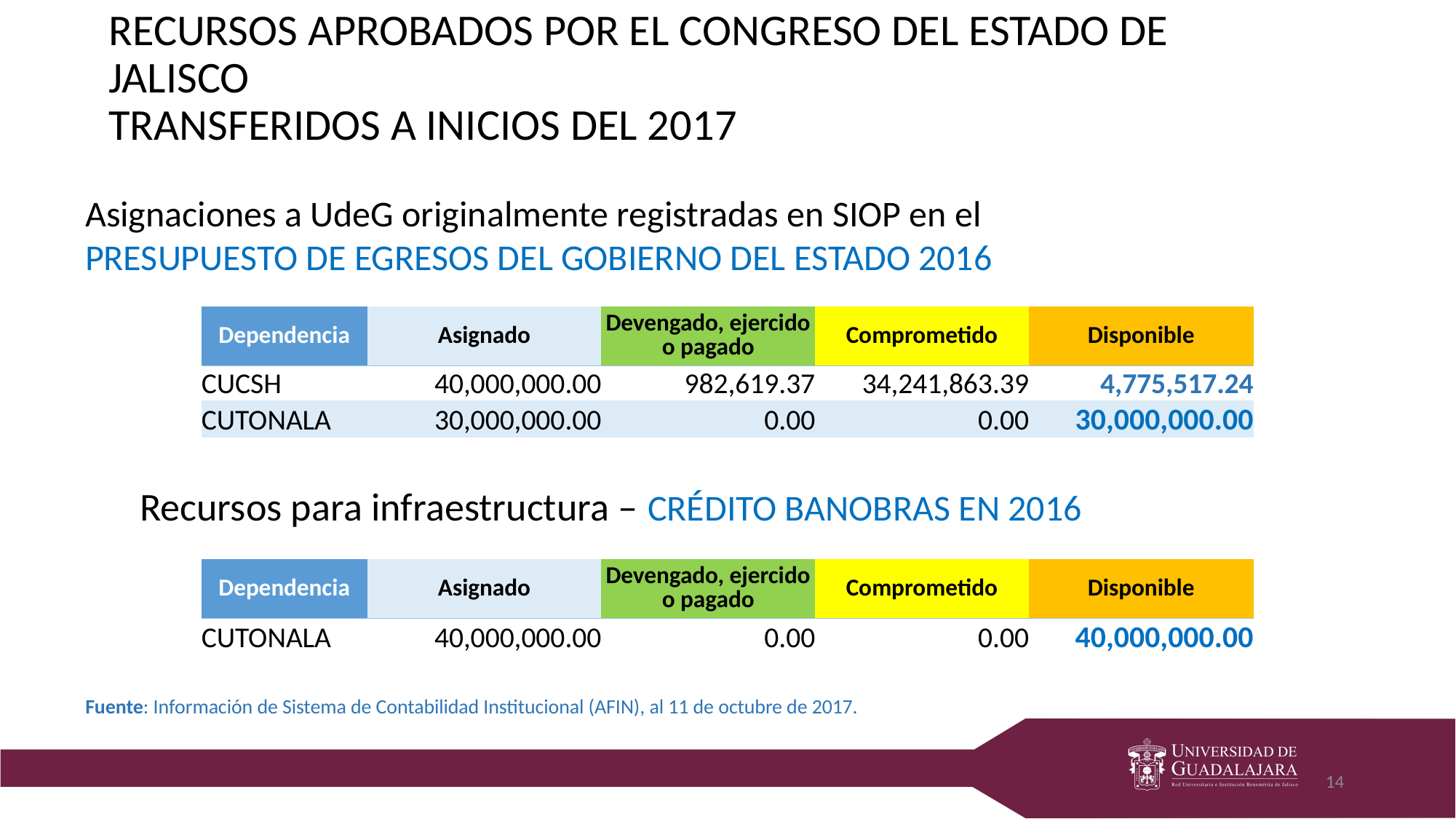

# Recursos aprobados por el Congreso del Estado de Jalisco Transferidos a inicios del 2017
Asignaciones a UdeG originalmente registradas en SIOP en el
Presupuesto de Egresos del Gobierno del Estado 2016
| Dependencia | Asignado | Devengado, ejercido o pagado | Comprometido | Disponible |
| --- | --- | --- | --- | --- |
| CUCSH | 40,000,000.00 | 982,619.37 | 34,241,863.39 | 4,775,517.24 |
| CUTONALA | 30,000,000.00 | 0.00 | 0.00 | 30,000,000.00 |
Recursos para infraestructura – Crédito Banobras en 2016
| Dependencia | Asignado | Devengado, ejercido o pagado | Comprometido | Disponible |
| --- | --- | --- | --- | --- |
| CUTONALA | 40,000,000.00 | 0.00 | 0.00 | 40,000,000.00 |
Fuente: Información de Sistema de Contabilidad Institucional (AFIN), al 11 de octubre de 2017.
14